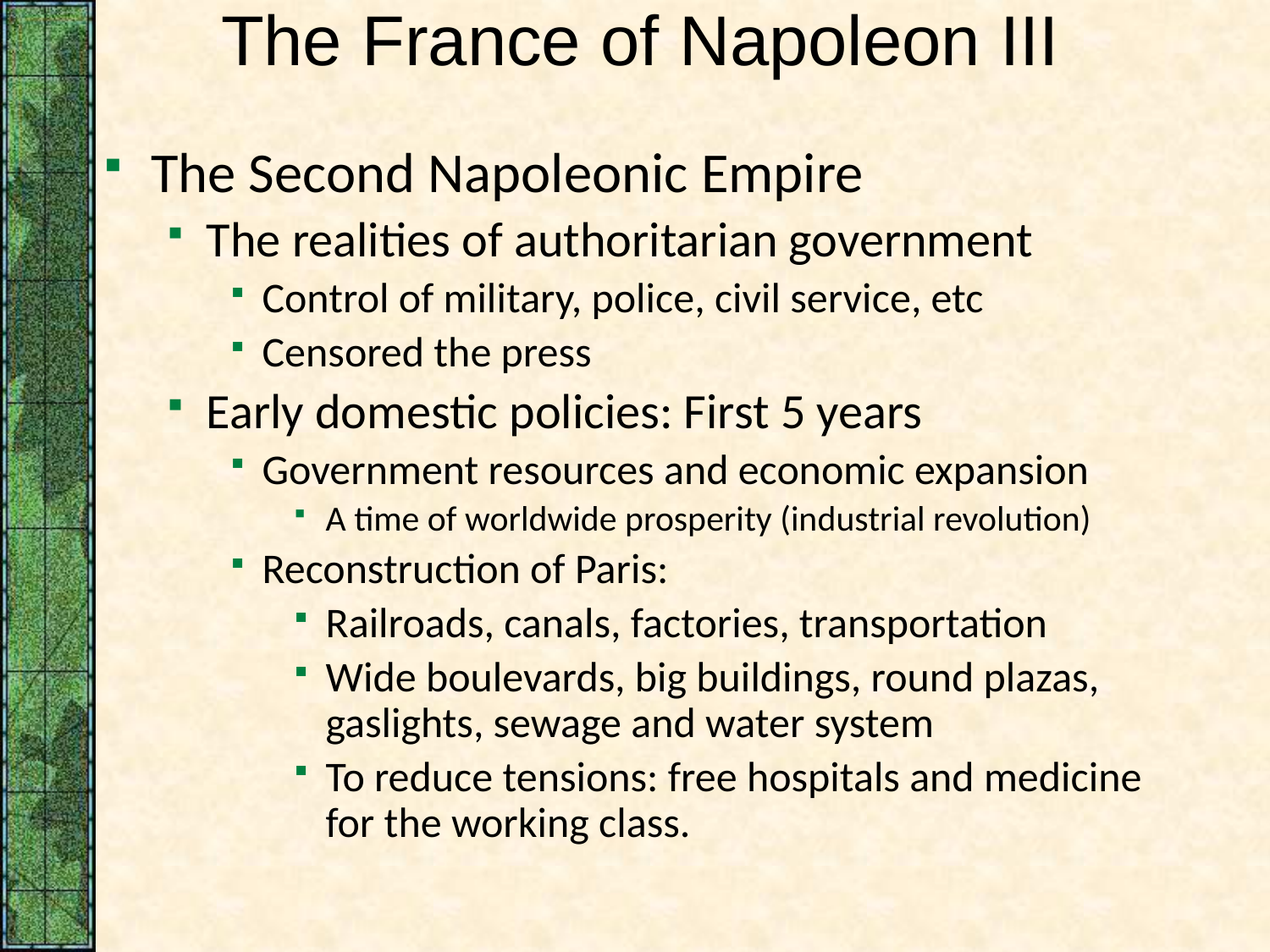

# The France of Napoleon III
The Second Napoleonic Empire
The realities of authoritarian government
Control of military, police, civil service, etc
Censored the press
Early domestic policies: First 5 years
Government resources and economic expansion
A time of worldwide prosperity (industrial revolution)
Reconstruction of Paris:
Railroads, canals, factories, transportation
Wide boulevards, big buildings, round plazas, gaslights, sewage and water system
To reduce tensions: free hospitals and medicine for the working class.